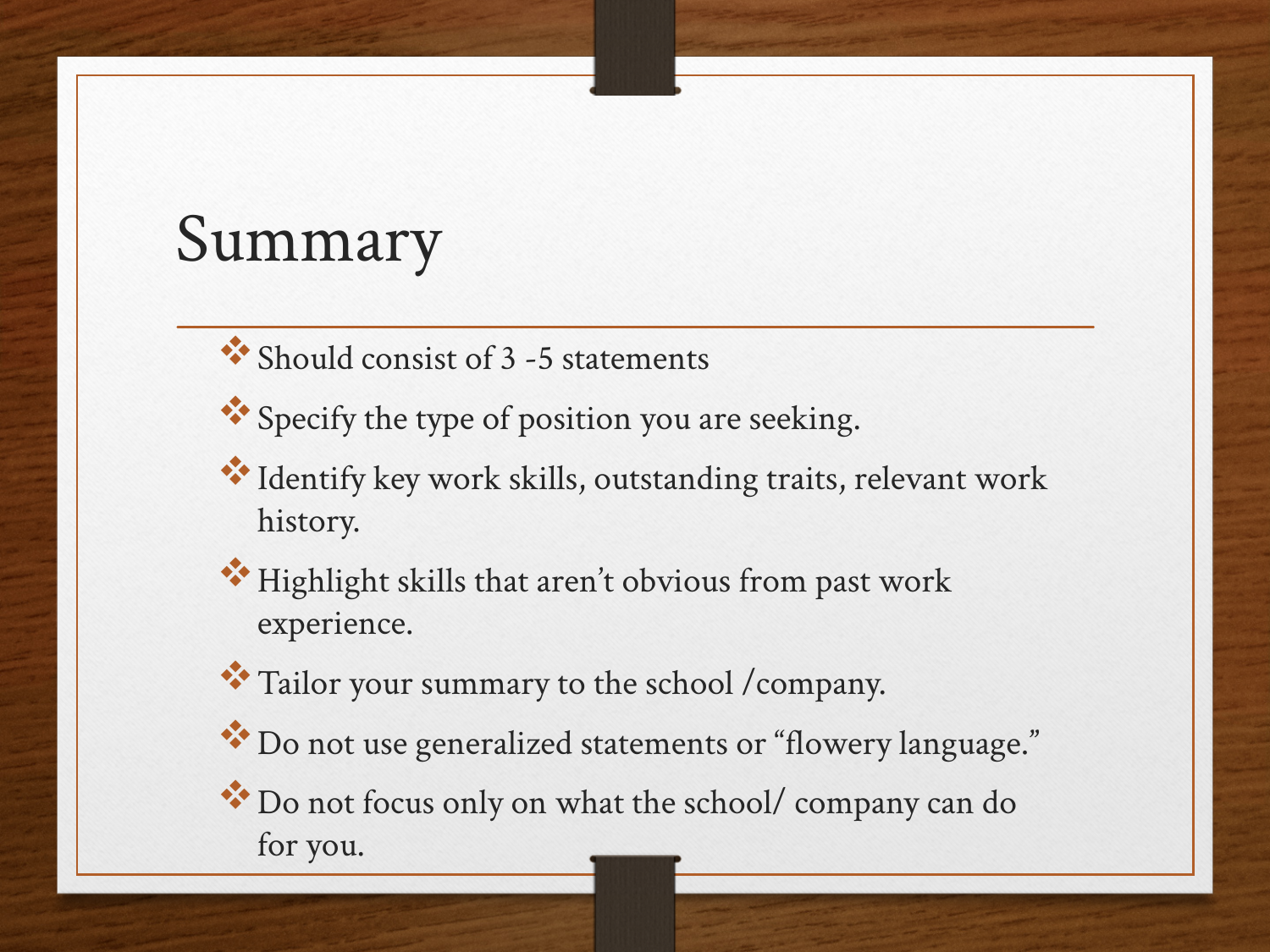

# Summary
Should consist of 3 -5 statements
Specify the type of position you are seeking.
Identify key work skills, outstanding traits, relevant work history.
Highlight skills that aren’t obvious from past work experience.
Tailor your summary to the school /company.
Do not use generalized statements or “flowery language.”
Do not focus only on what the school/ company can do for you.